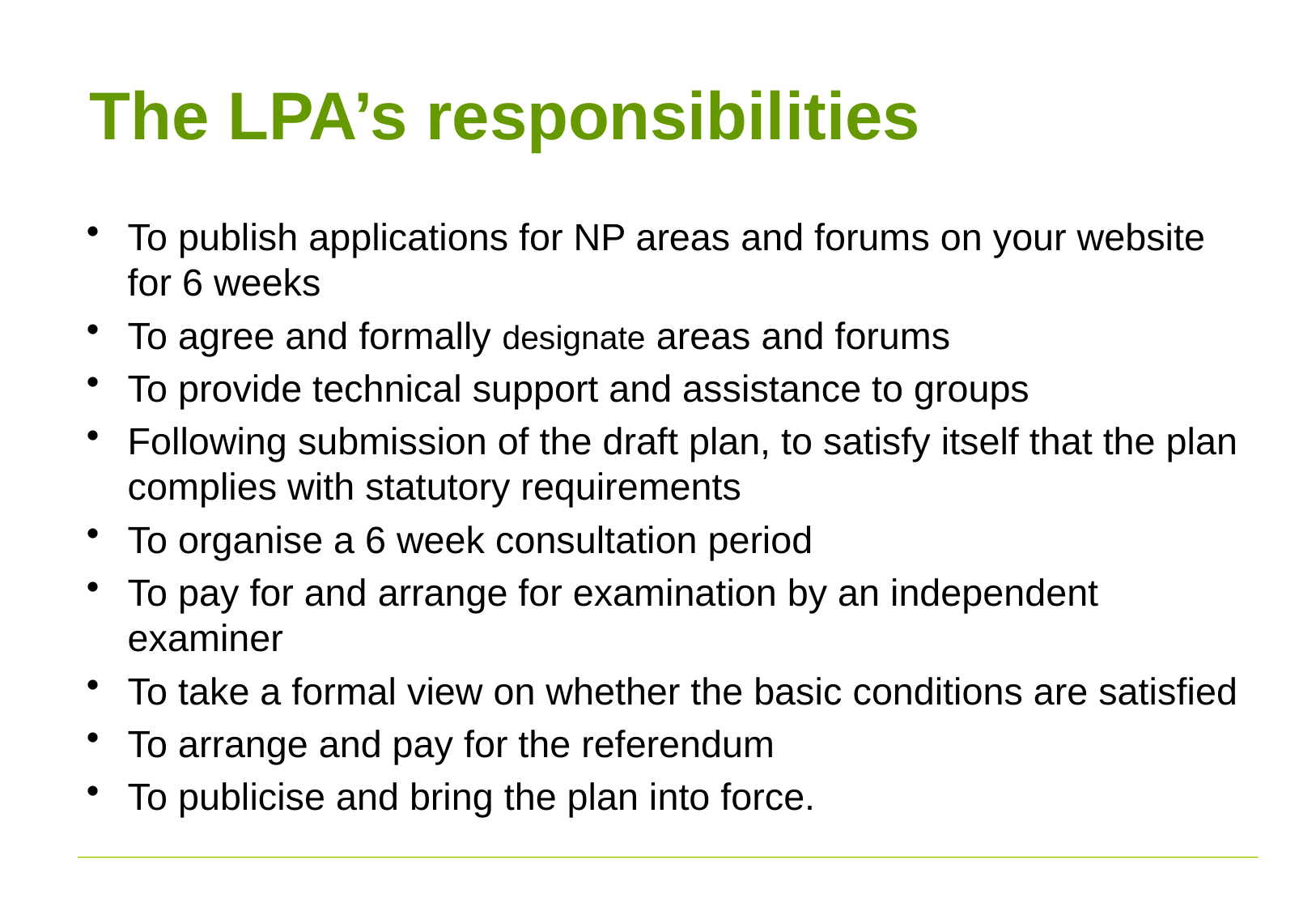

# The LPA’s responsibilities
To publish applications for NP areas and forums on your website for 6 weeks
To agree and formally designate areas and forums
To provide technical support and assistance to groups
Following submission of the draft plan, to satisfy itself that the plan complies with statutory requirements
To organise a 6 week consultation period
To pay for and arrange for examination by an independent examiner
To take a formal view on whether the basic conditions are satisfied
To arrange and pay for the referendum
To publicise and bring the plan into force.